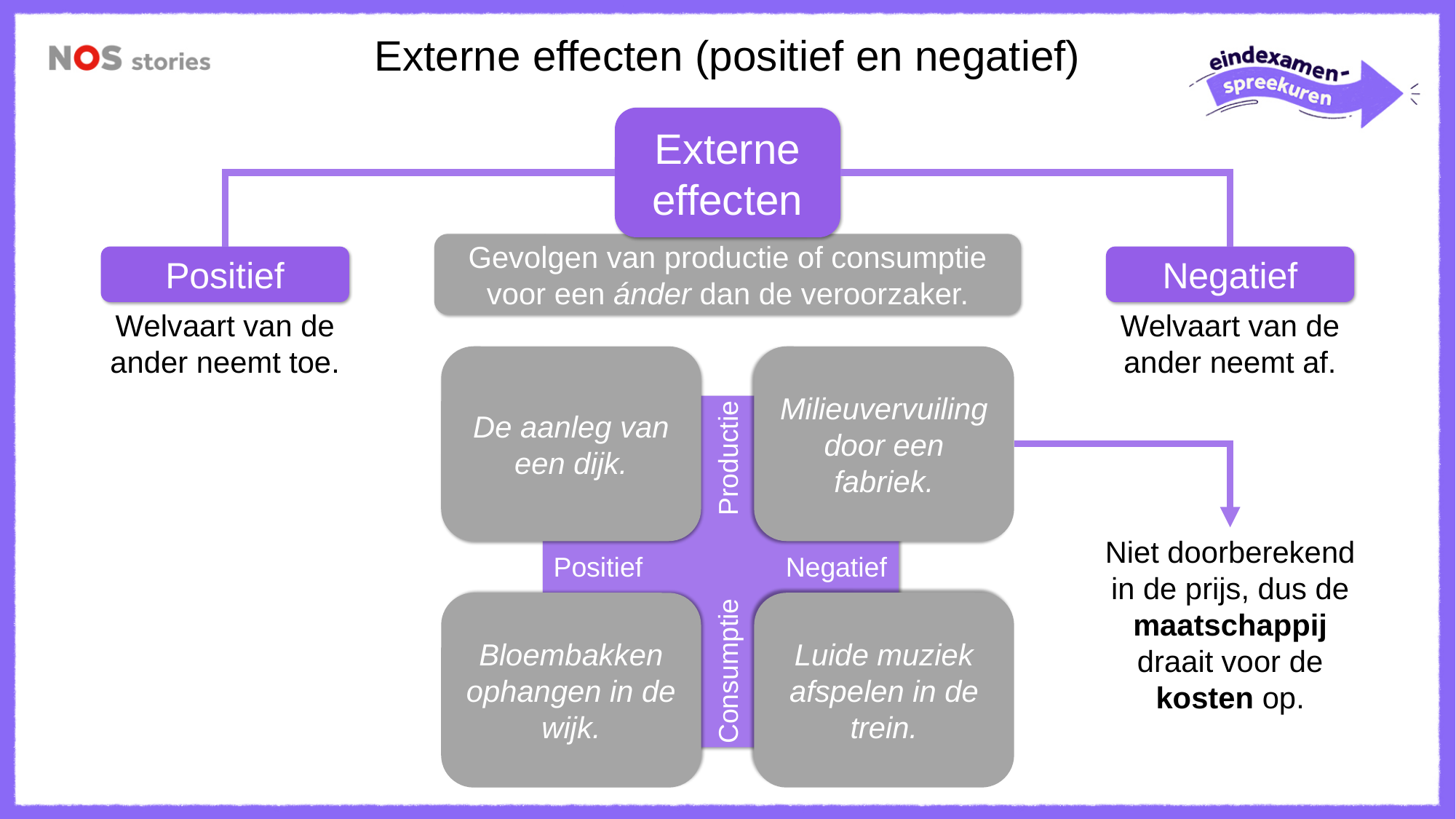

Externe effecten (positief en negatief)
Externe effecten
Gevolgen van productie of consumptie voor een ánder dan de veroorzaker.
Positief
Negatief
Welvaart van de ander neemt toe.
Welvaart van de ander neemt af.
De aanleg van een dijk.
Milieuvervuiling door een fabriek.

Productie
Niet doorberekend in de prijs, dus de maatschappij draait voor de kosten op.
Positief
Negatief
Bloembakken ophangen in de wijk.
Luide muziek afspelen in de trein.
Consumptie